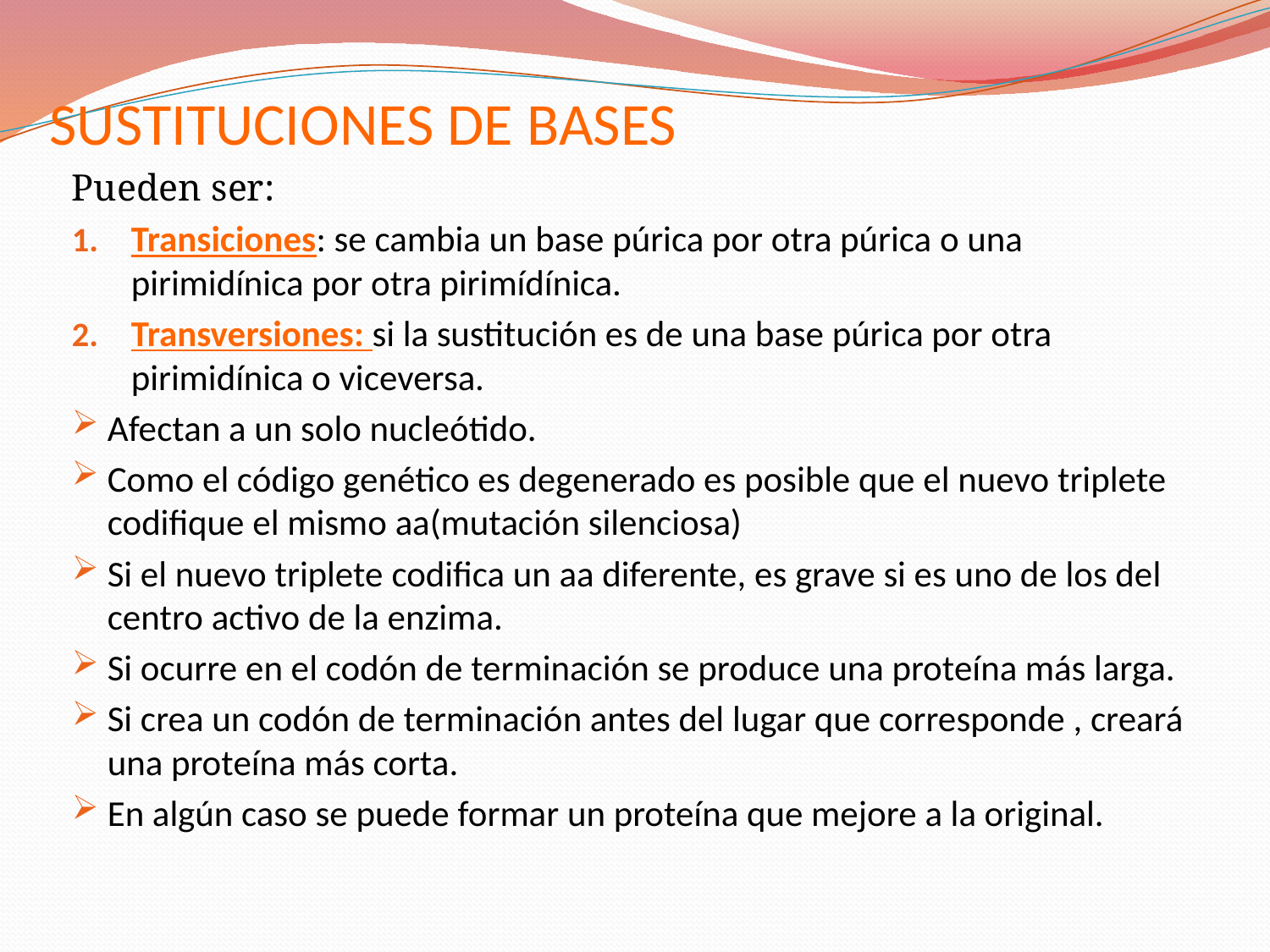

# SUSTITUCIONES DE BASES
Pueden ser:
Transiciones: se cambia un base púrica por otra púrica o una pirimidínica por otra pirimídínica.
Transversiones: si la sustitución es de una base púrica por otra pirimidínica o viceversa.
Afectan a un solo nucleótido.
Como el código genético es degenerado es posible que el nuevo triplete codifique el mismo aa(mutación silenciosa)
Si el nuevo triplete codifica un aa diferente, es grave si es uno de los del centro activo de la enzima.
Si ocurre en el codón de terminación se produce una proteína más larga.
Si crea un codón de terminación antes del lugar que corresponde , creará una proteína más corta.
En algún caso se puede formar un proteína que mejore a la original.